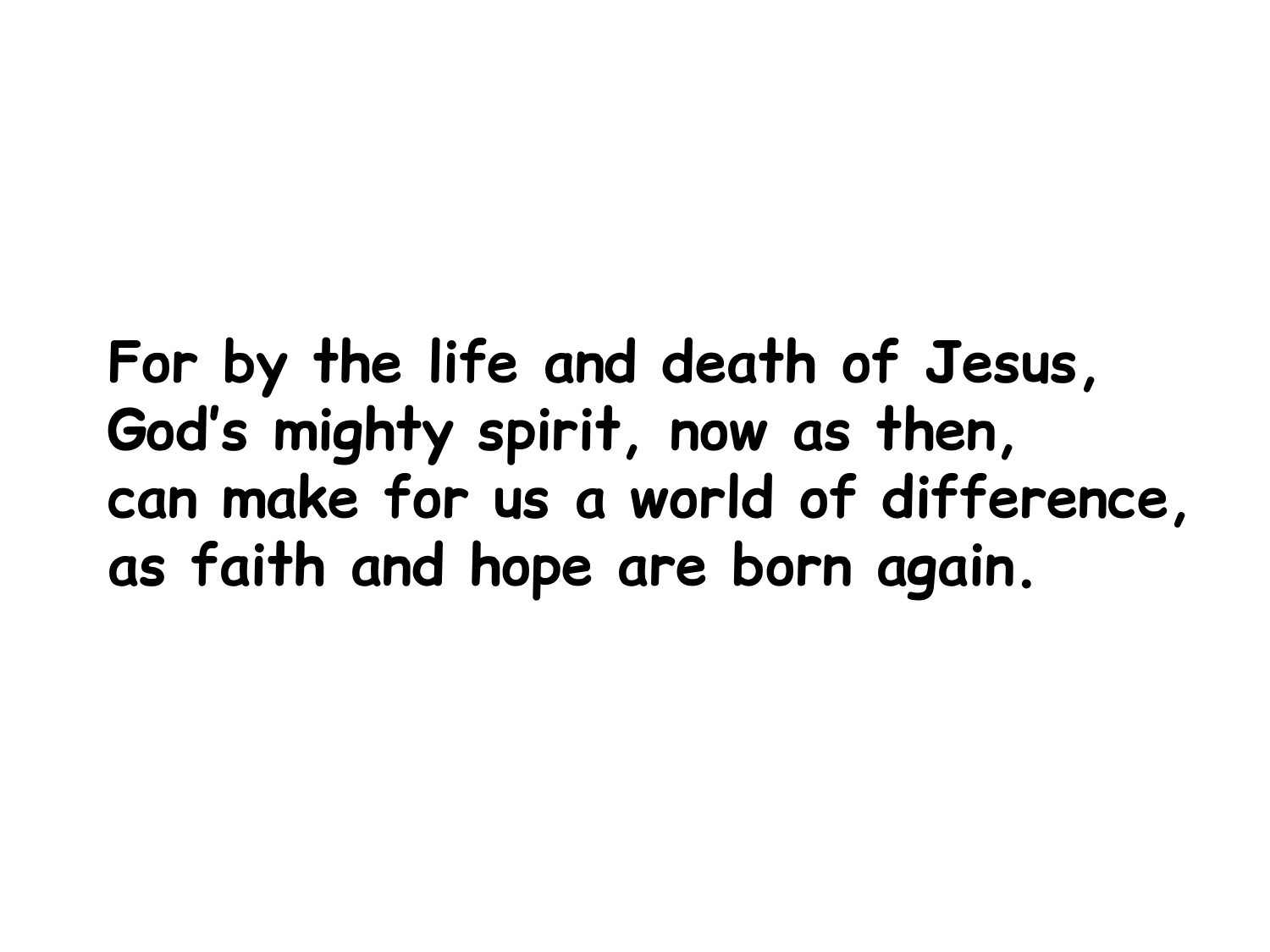

# For by the life and death of Jesus, God’s mighty spirit, now as then, can make for us a world of difference, as faith and hope are born again.